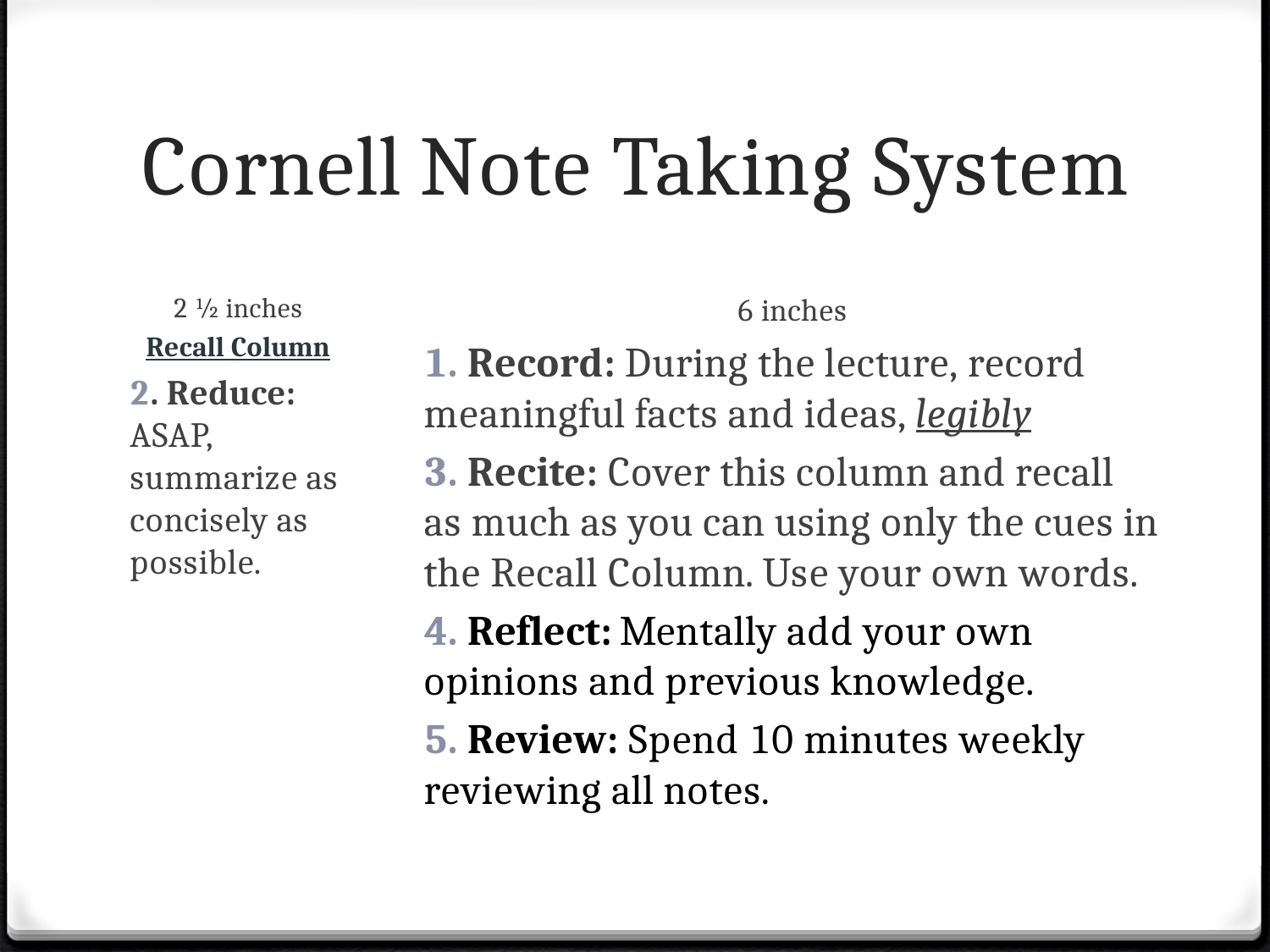

# Cornell Note Taking System
2 ½ inches
Recall Column
2. Reduce: ASAP, summarize as concisely as possible.
6 inches
1. Record: During the lecture, record meaningful facts and ideas, legibly
3. Recite: Cover this column and recall as much as you can using only the cues in the Recall Column. Use your own words.
4. Reflect: Mentally add your own opinions and previous knowledge.
5. Review: Spend 10 minutes weekly reviewing all notes.